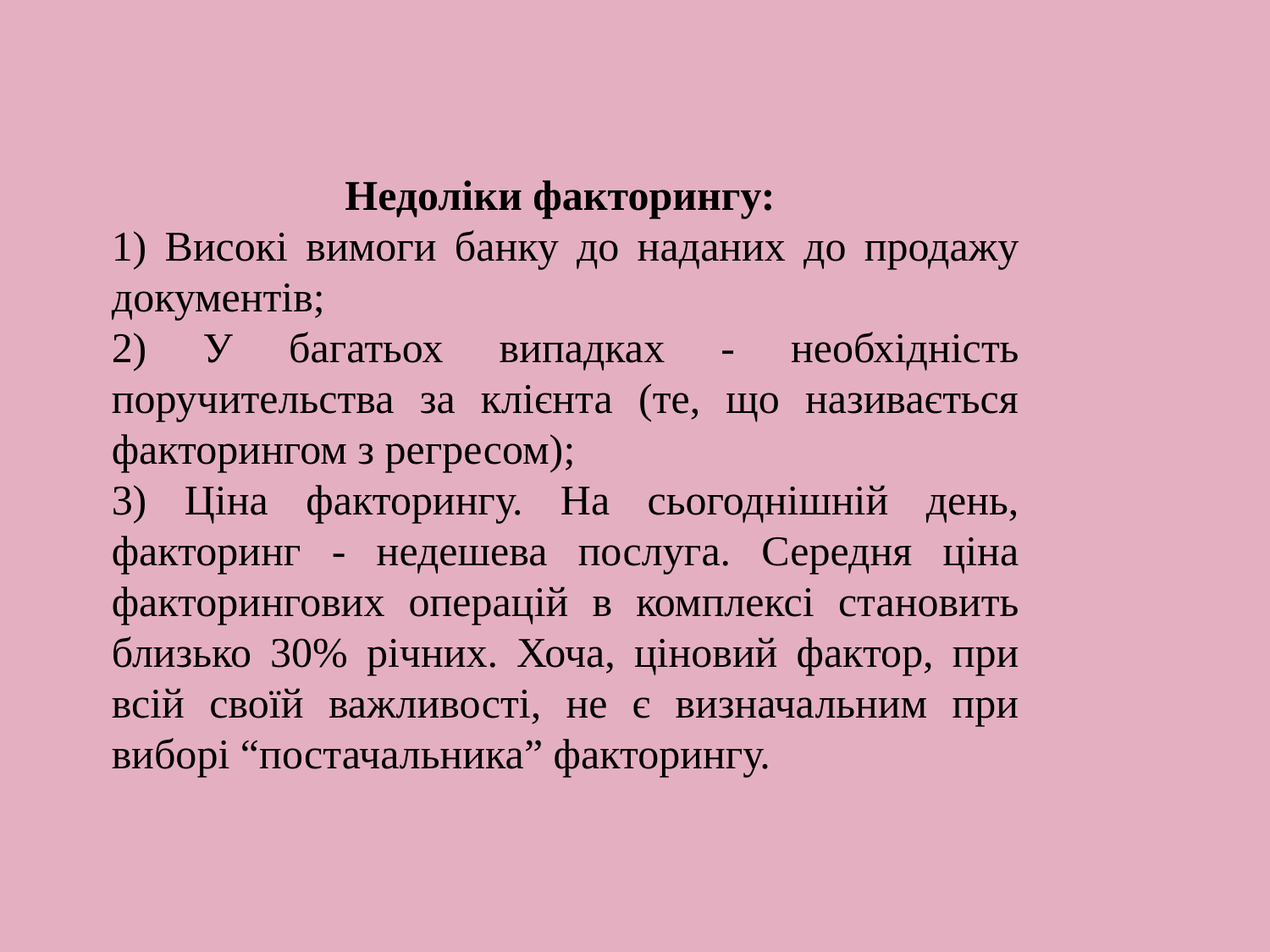

Недоліки факторингу:
1) Високі вимоги банку до наданих до продажу документів;
2) У багатьох випадках - необхідність поручительства за клієнта (те, що називається факторингом з регресом);
3) Ціна факторингу. На сьогоднішній день, факторинг - недешева послуга. Середня ціна факторингових операцій в комплексі становить близько 30% річних. Хоча, ціновий фактор, при всій своїй важливості, не є визначальним при виборі “постачальника” факторингу.